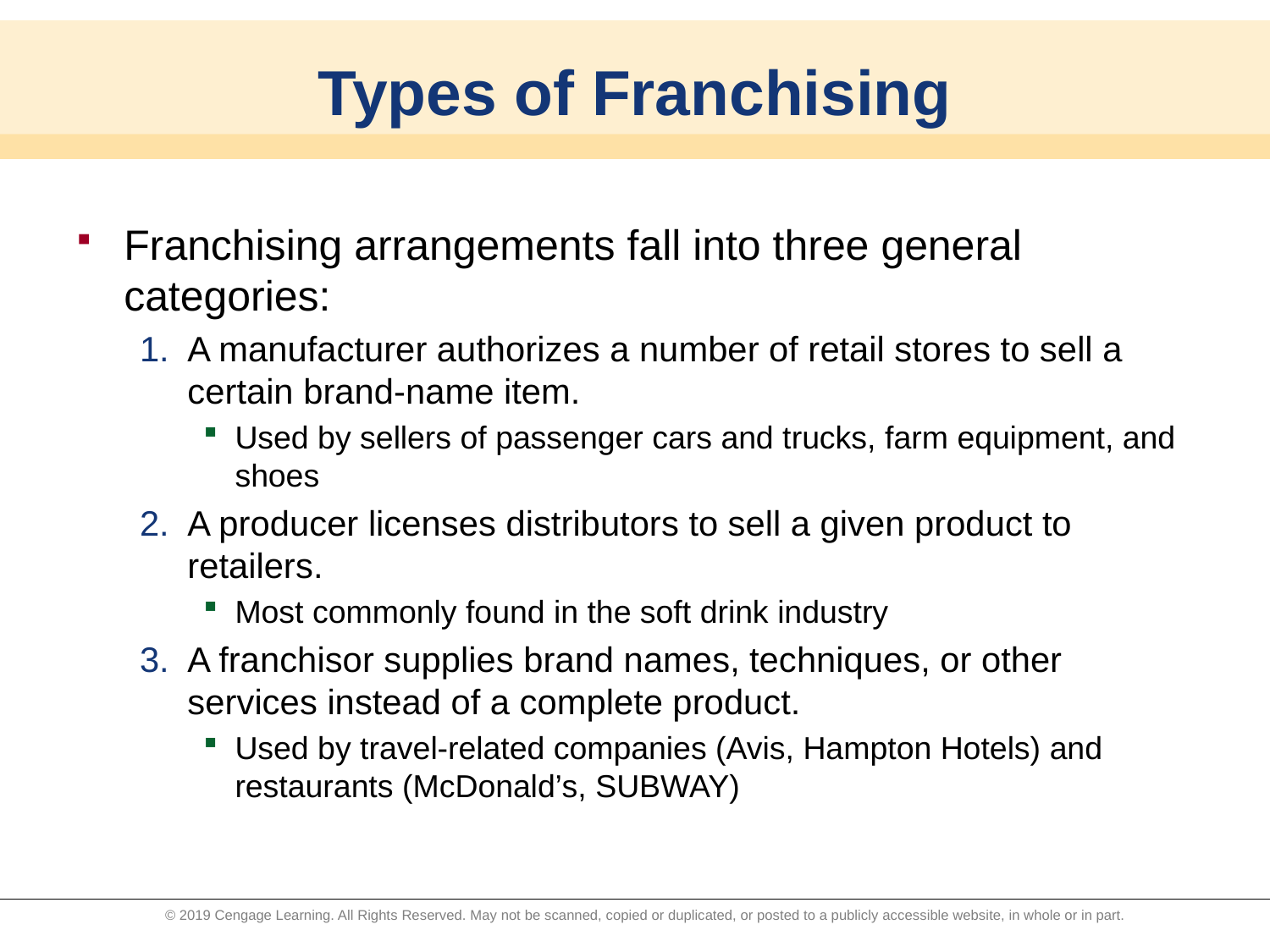

# Types of Franchising
Franchising arrangements fall into three general categories:
A manufacturer authorizes a number of retail stores to sell a certain brand-name item.
Used by sellers of passenger cars and trucks, farm equipment, and shoes
A producer licenses distributors to sell a given product to retailers.
Most commonly found in the soft drink industry
A franchisor supplies brand names, techniques, or other services instead of a complete product.
Used by travel-related companies (Avis, Hampton Hotels) and restaurants (McDonald’s, SUBWAY)